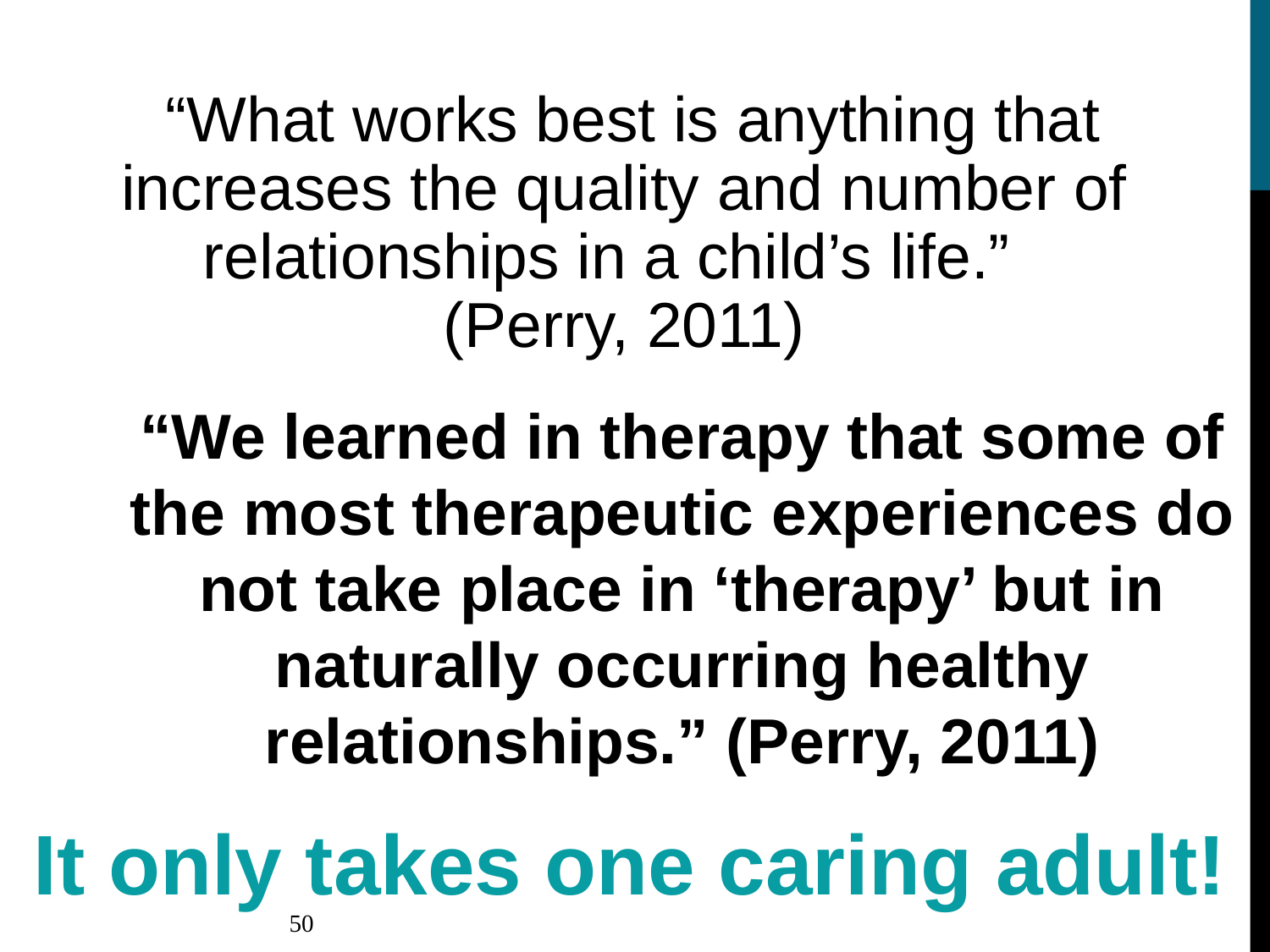

“What works best is anything that increases the quality and number of relationships in a child’s life.”
(Perry, 2011)

“We learned in therapy that some of the most therapeutic experiences do not take place in ‘therapy’ but in naturally occurring healthy relationships.” (Perry, 2011)

It only takes one caring adult!
50